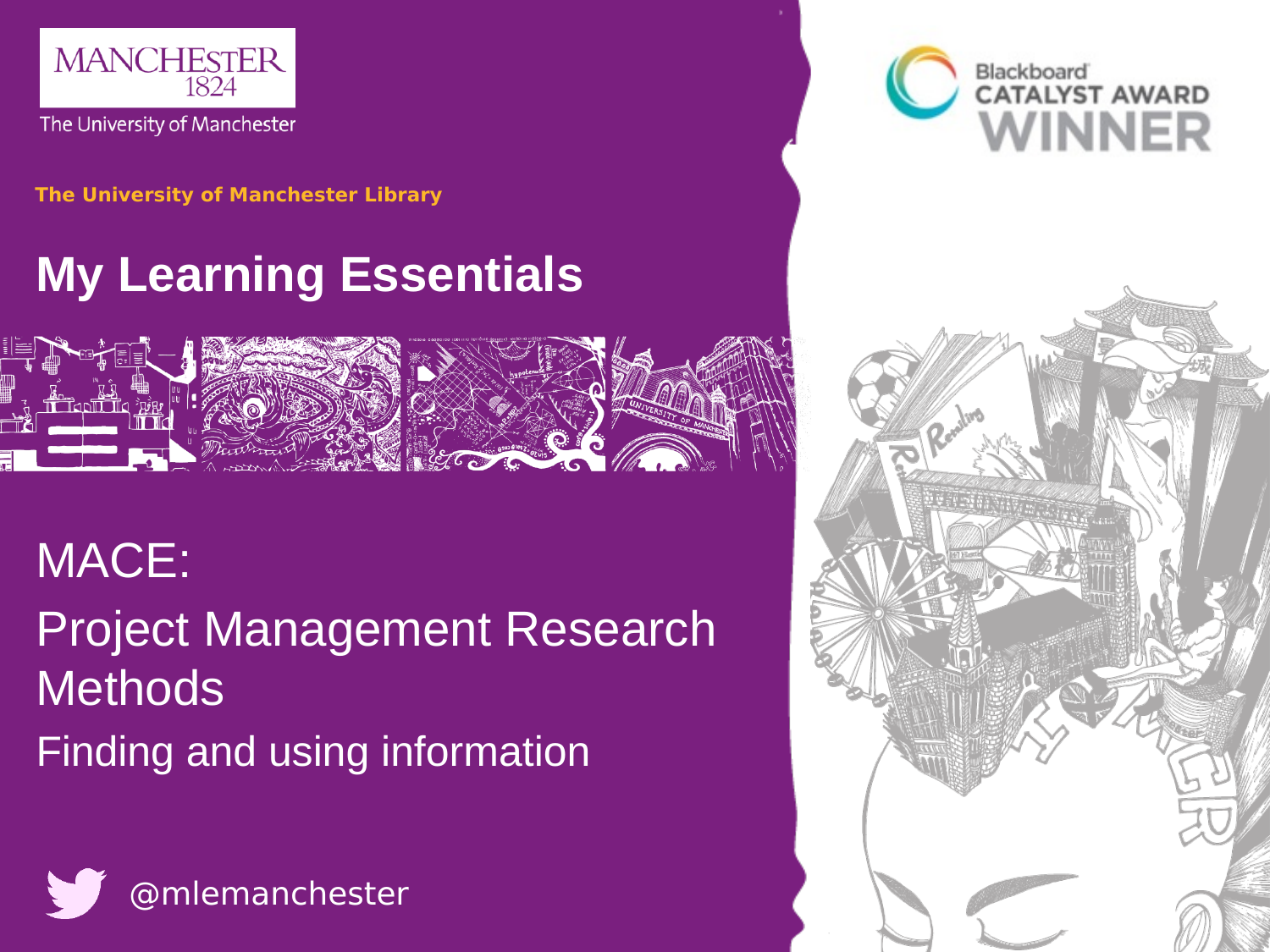

MACE:
Project Management Research Methods
Finding and using information